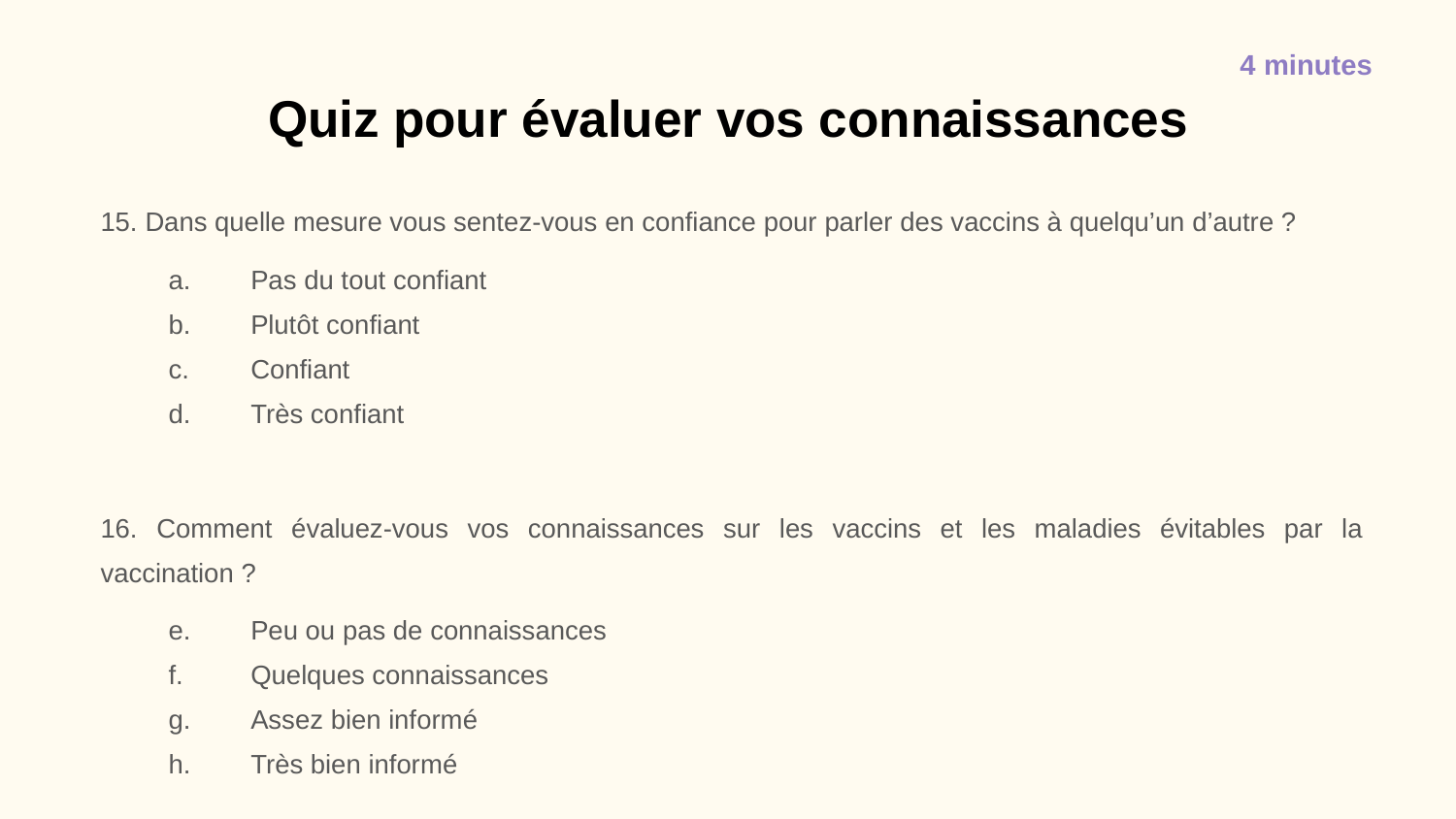

4 minutes
# Quiz pour évaluer vos connaissances

15. Dans quelle mesure vous sentez-vous en confiance pour parler des vaccins à quelqu’un d’autre ?
Pas du tout confiant
Plutôt confiant
Confiant
Très confiant

16. Comment évaluez-vous vos connaissances sur les vaccins et les maladies évitables par la vaccination ?
Peu ou pas de connaissances
Quelques connaissances
Assez bien informé
Très bien informé